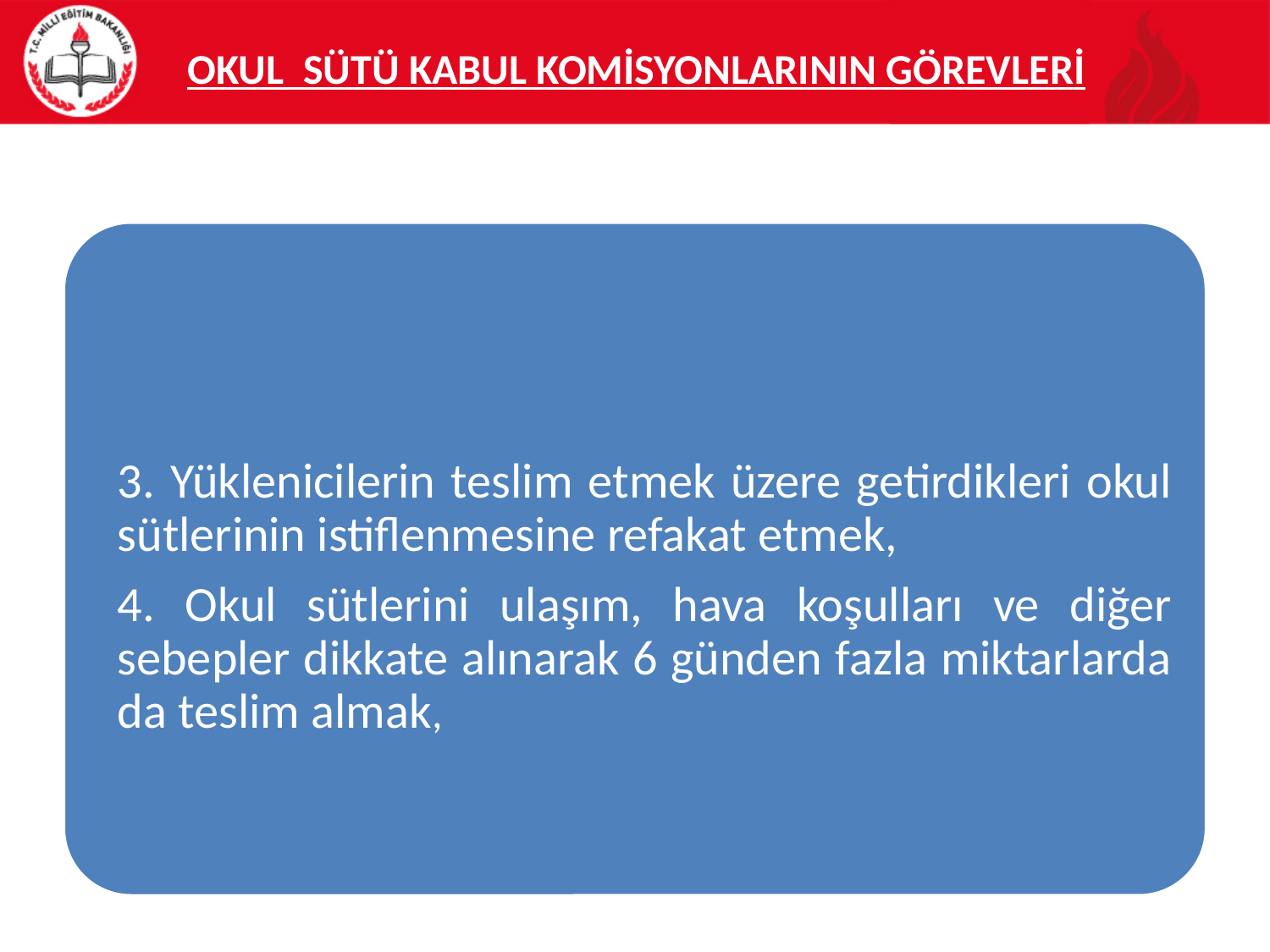

# OKUL  SÜTÜ KABUL KOMİSYONLARININ GÖREVLERİ

3. Yüklenicilerin teslim etmek üzere getirdikleri okul sütlerinin istiflenmesine refakat etmek,
4. Okul sütlerini ulaşım, hava koşulları ve diğer sebepler dikkate alınarak 6 günden fazla miktarlarda da teslim almak,